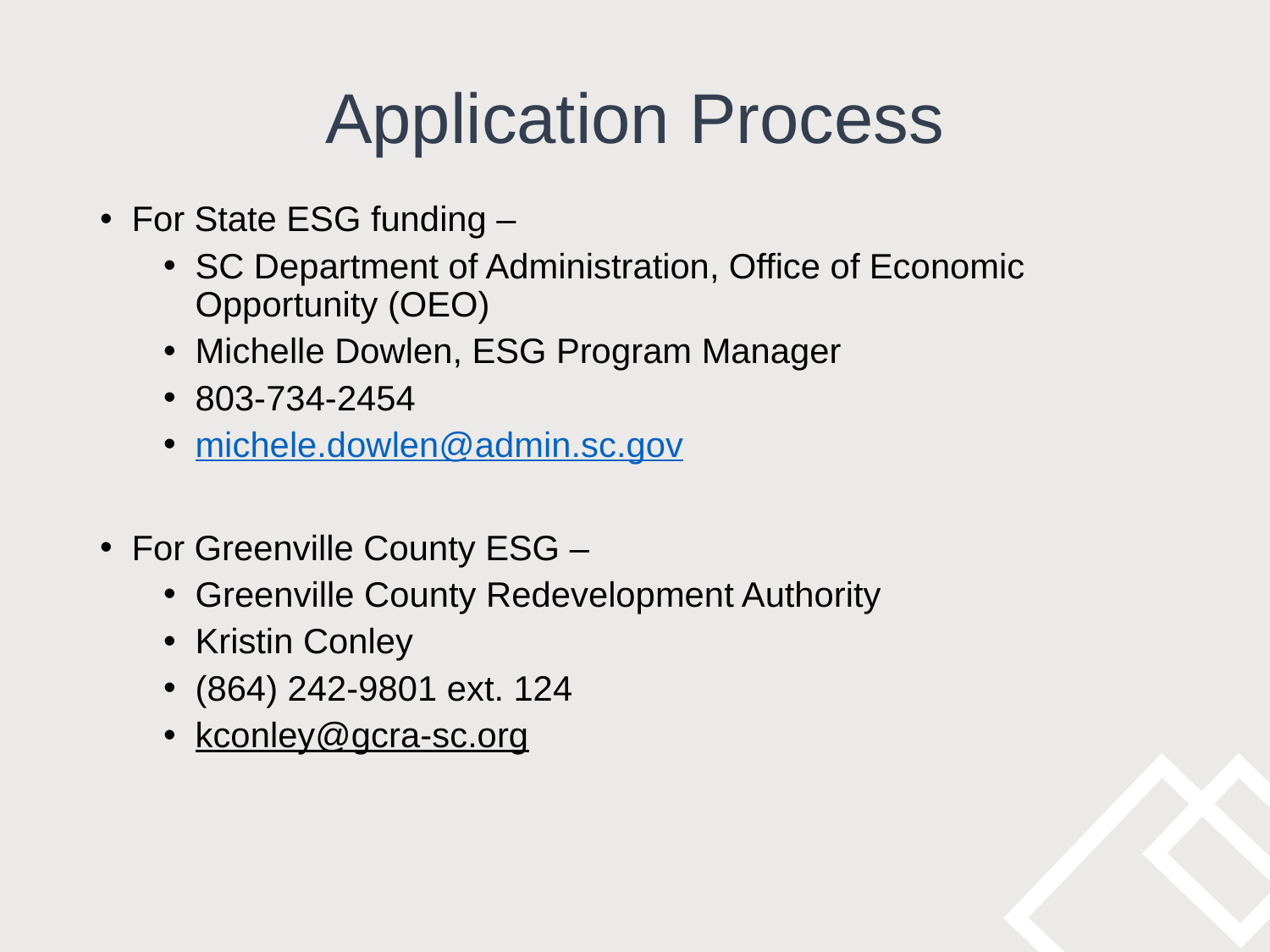

# Application Process
For State ESG funding –
SC Department of Administration, Office of Economic Opportunity (OEO)
Michelle Dowlen, ESG Program Manager
803-734-2454
michele.dowlen@admin.sc.gov

For Greenville County ESG –
Greenville County Redevelopment Authority
Kristin Conley
(864) 242-9801 ext. 124
kconley@gcra-sc.org